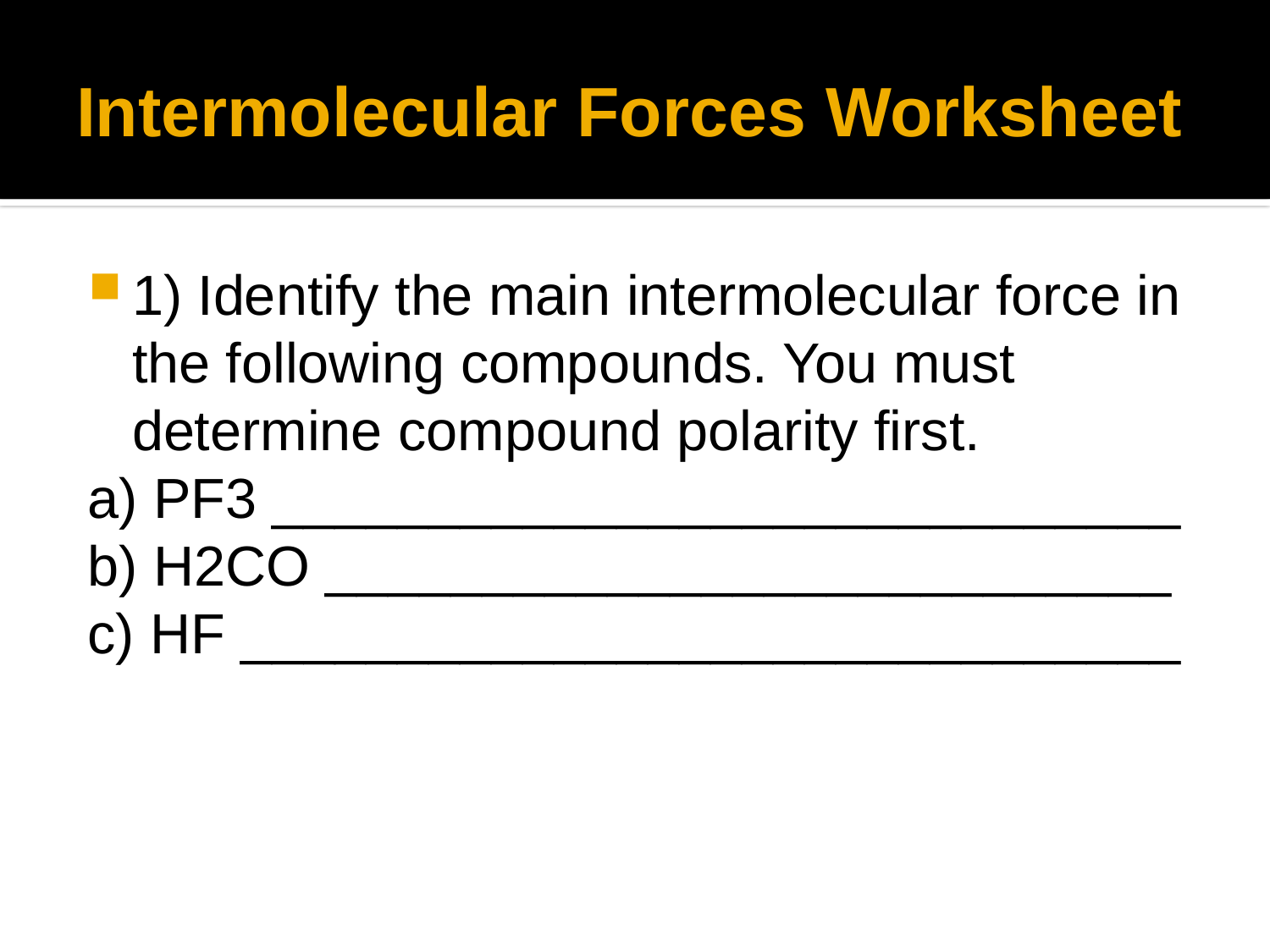

# Intermolecular Forces Worksheet
1) Identify the main intermolecular force in the following compounds. You must determine compound polarity first.
a) PF3 _____________________________
b) H2CO ___________________________
c) HF ______________________________